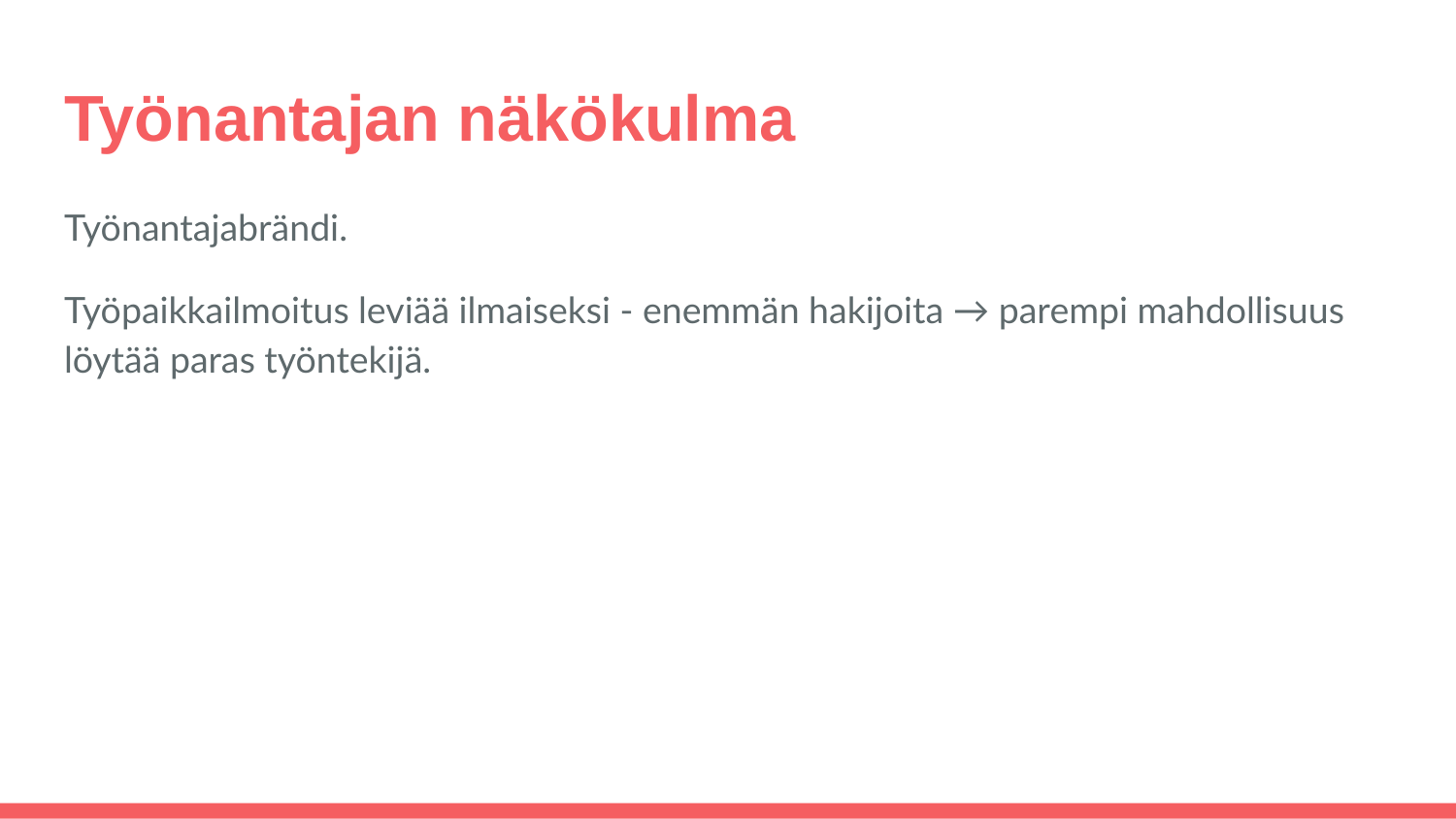

# Työnantajan näkökulma
Työnantajabrändi.
Työpaikkailmoitus leviää ilmaiseksi - enemmän hakijoita → parempi mahdollisuus löytää paras työntekijä.